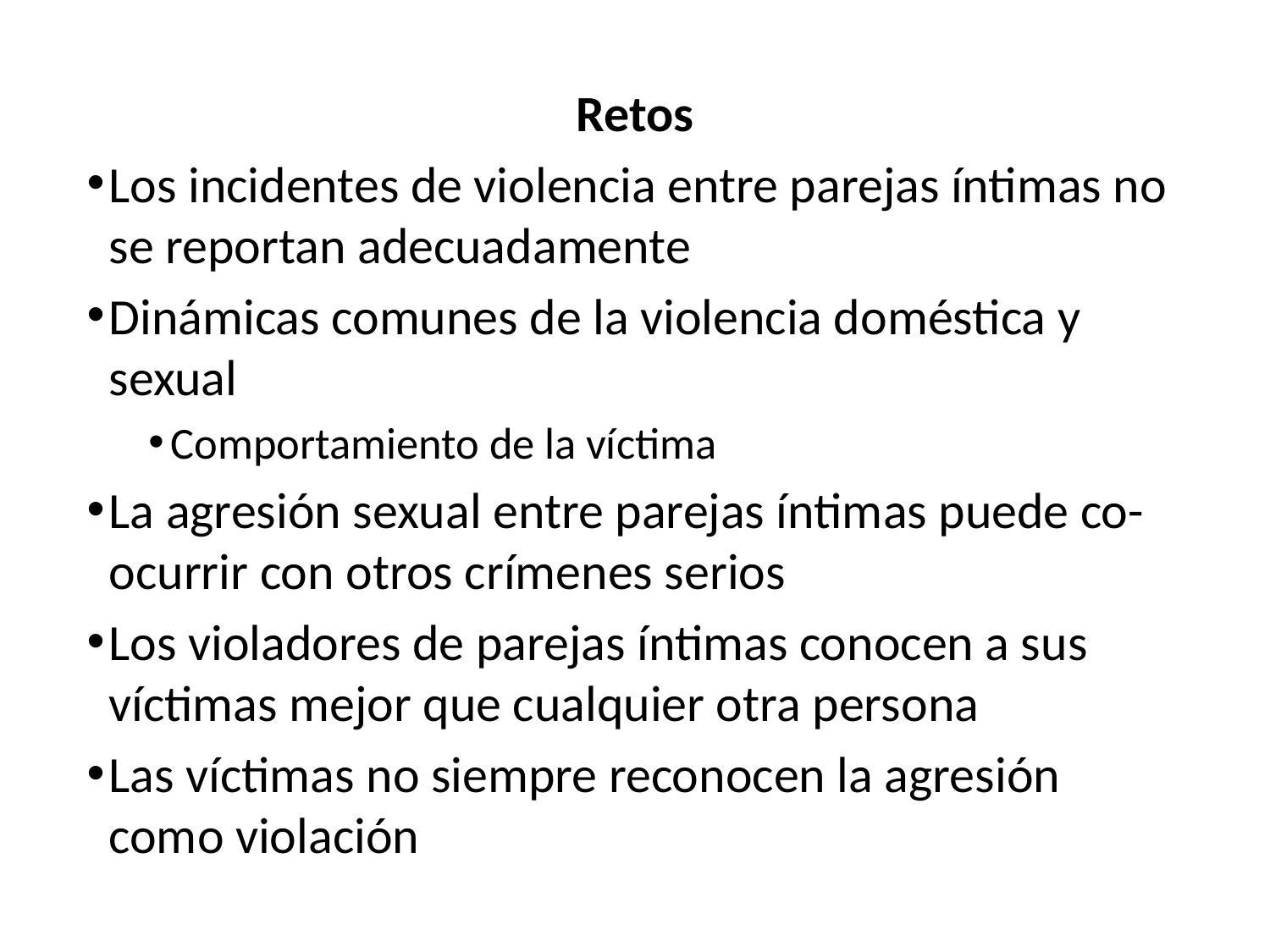

Retos
Los incidentes de violencia entre parejas íntimas no se reportan adecuadamente
Dinámicas comunes de la violencia doméstica y sexual
Comportamiento de la víctima
La agresión sexual entre parejas íntimas puede co-ocurrir con otros crímenes serios
Los violadores de parejas íntimas conocen a sus víctimas mejor que cualquier otra persona
Las víctimas no siempre reconocen la agresión como violación